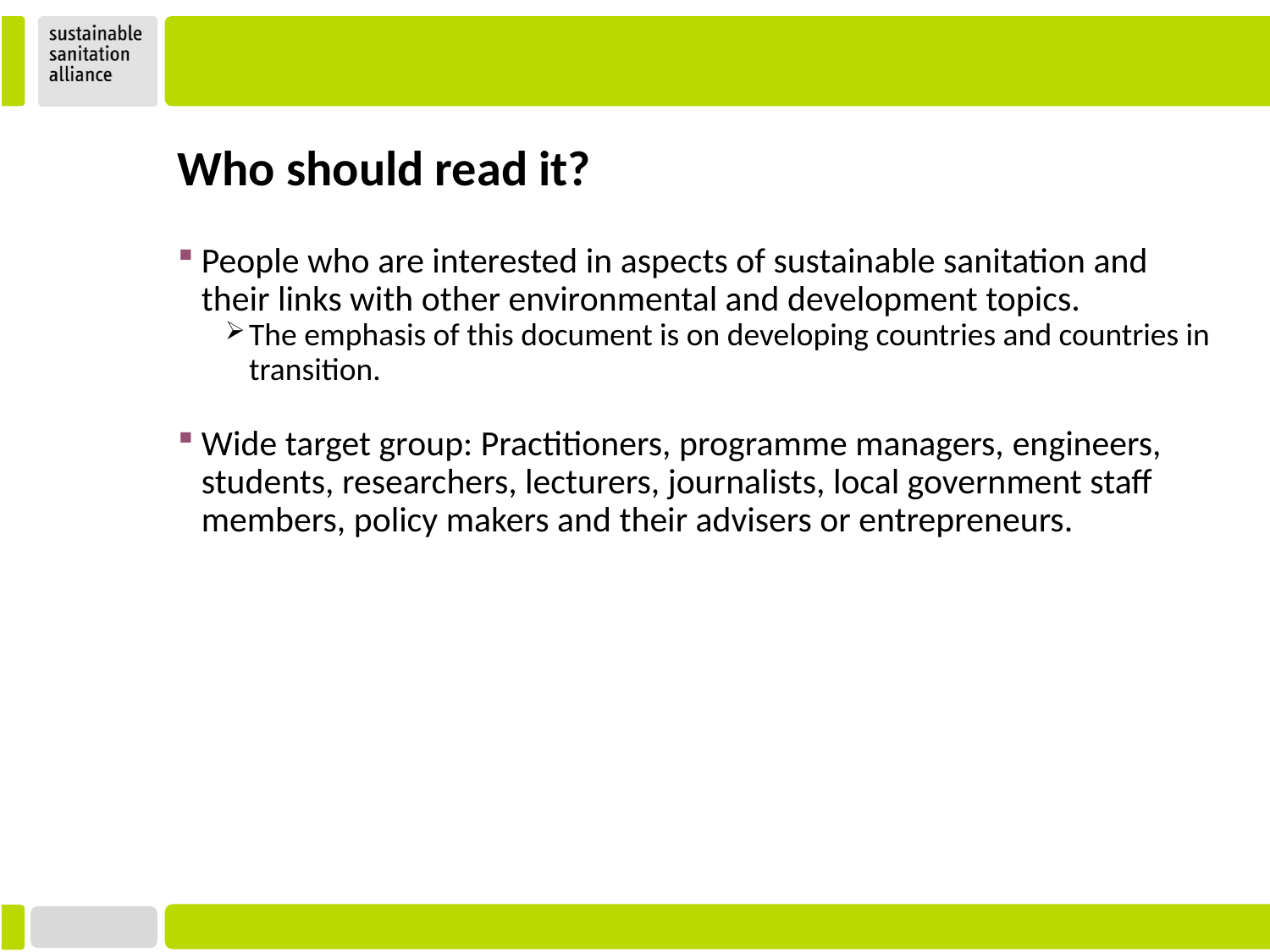

Who should read it?
People who are interested in aspects of sustainable sanitation and their links with other environmental and development topics.
The emphasis of this document is on developing countries and countries in transition.

Wide target group: Practitioners, programme managers, engineers, students, researchers, lecturers, journalists, local government staff members, policy makers and their advisers or entrepreneurs.